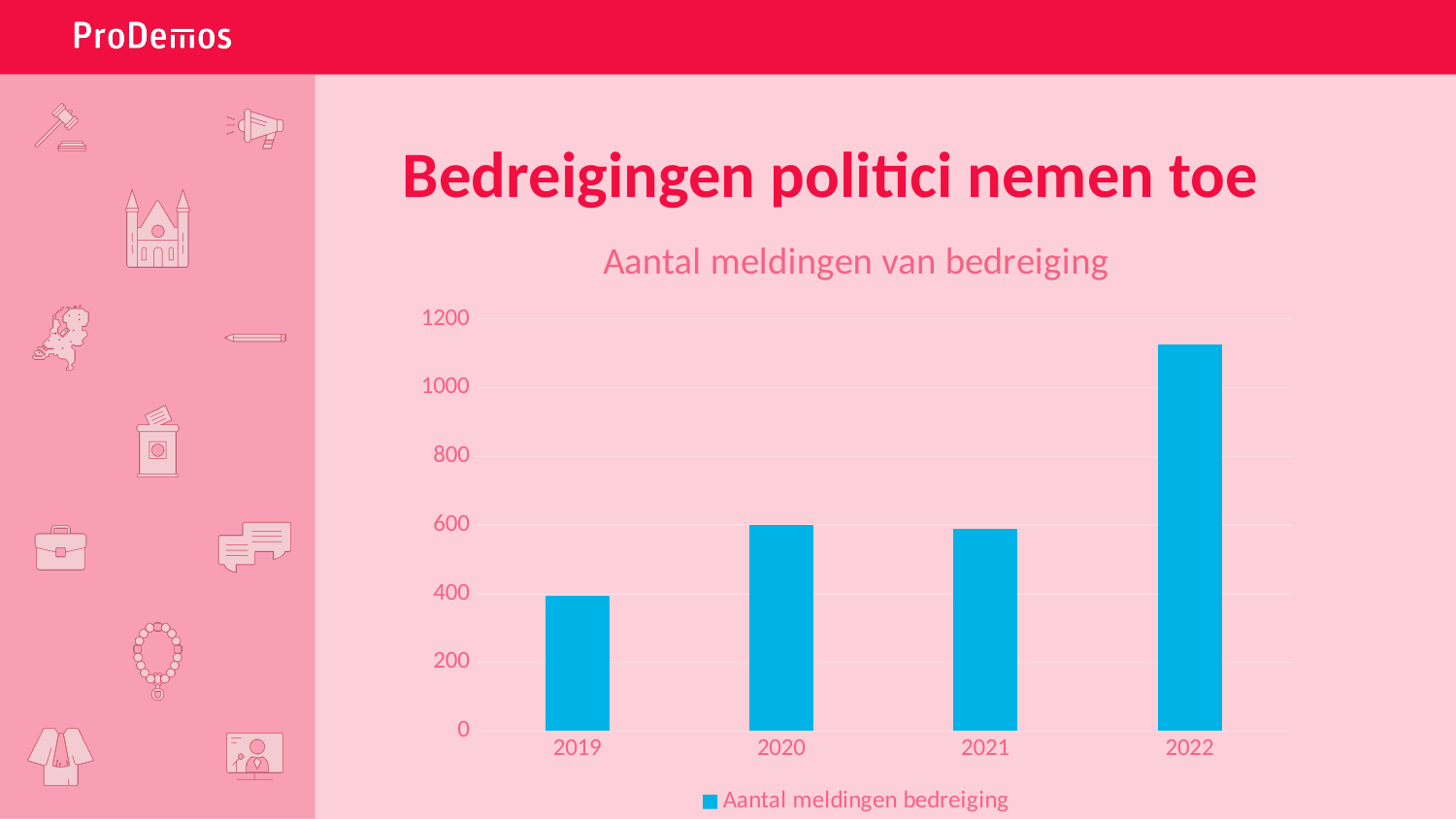

# Bedreigingen politici nemen toe

### Chart: Aantal meldingen van bedreiging

| Category | Aantal meldingen bedreiging |
|---|---|
| 2019 | 393.0 |
| 2020 | 600.0 |
| 2021 | 588.0 |
| 2022 | 1125.0 |